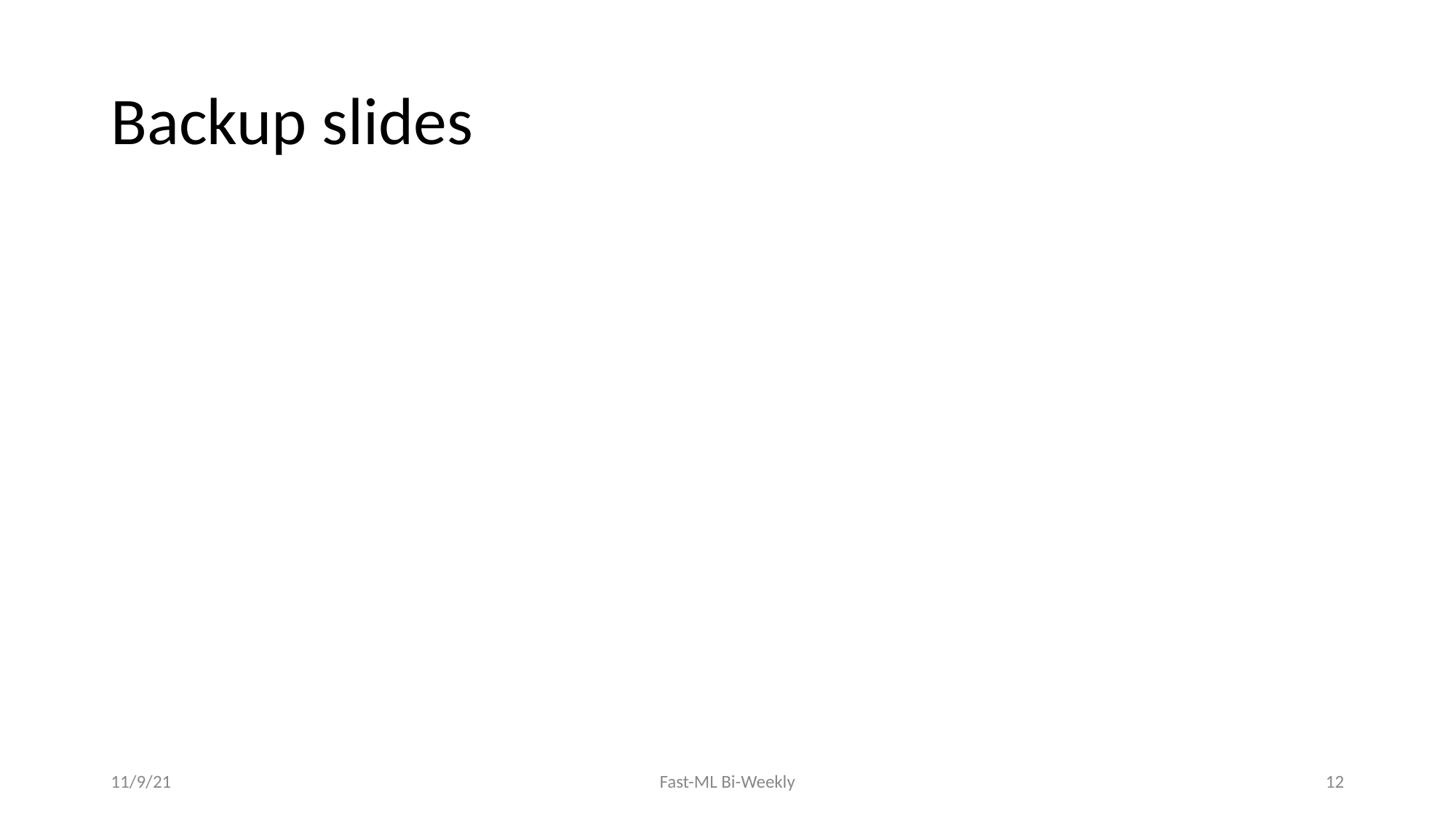

# Backup slides
11/9/21
Fast-ML Bi-Weekly
12